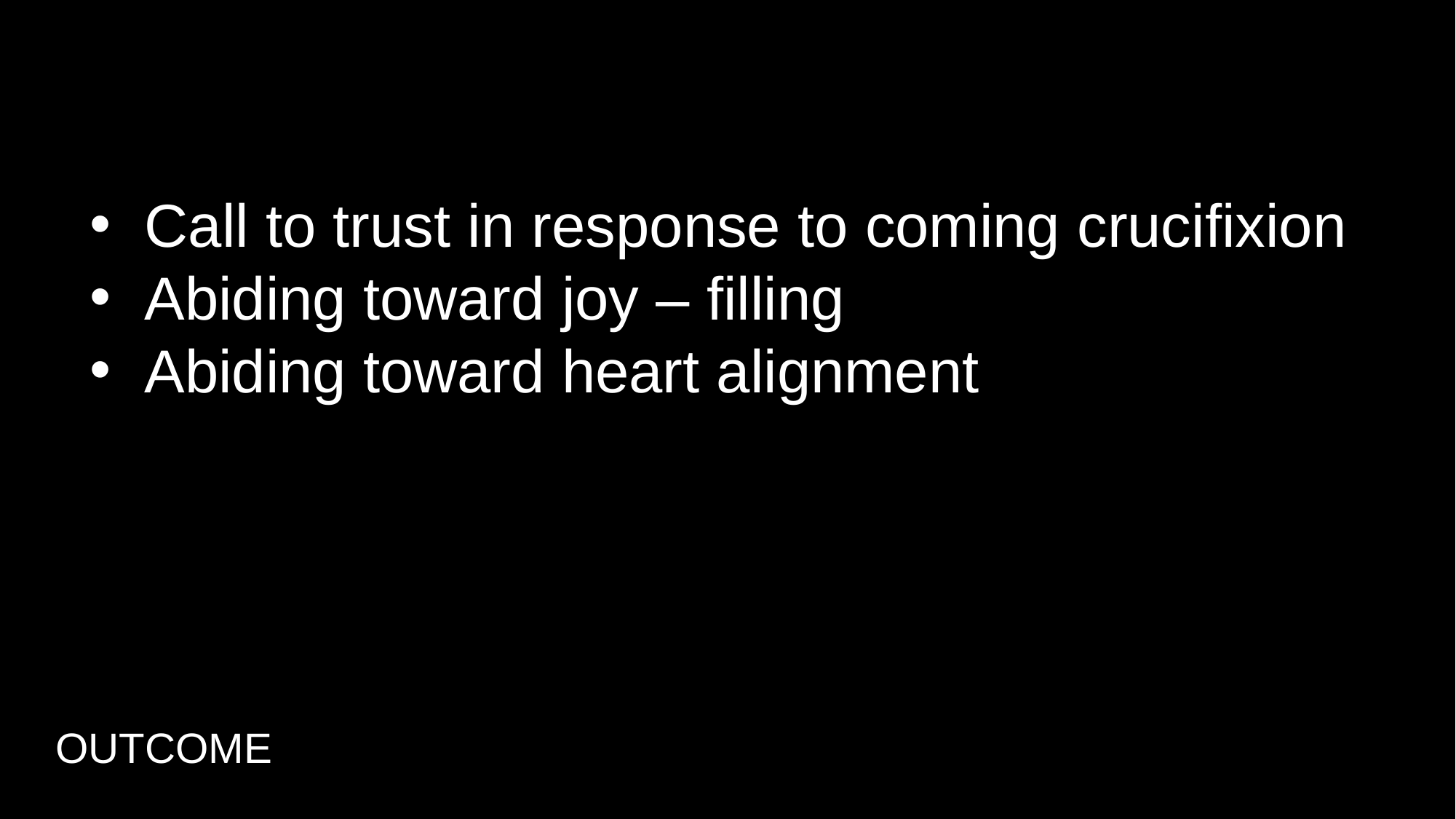

Call to trust in response to coming crucifixion
Abiding toward joy – filling
Abiding toward heart alignment
OUTCOME